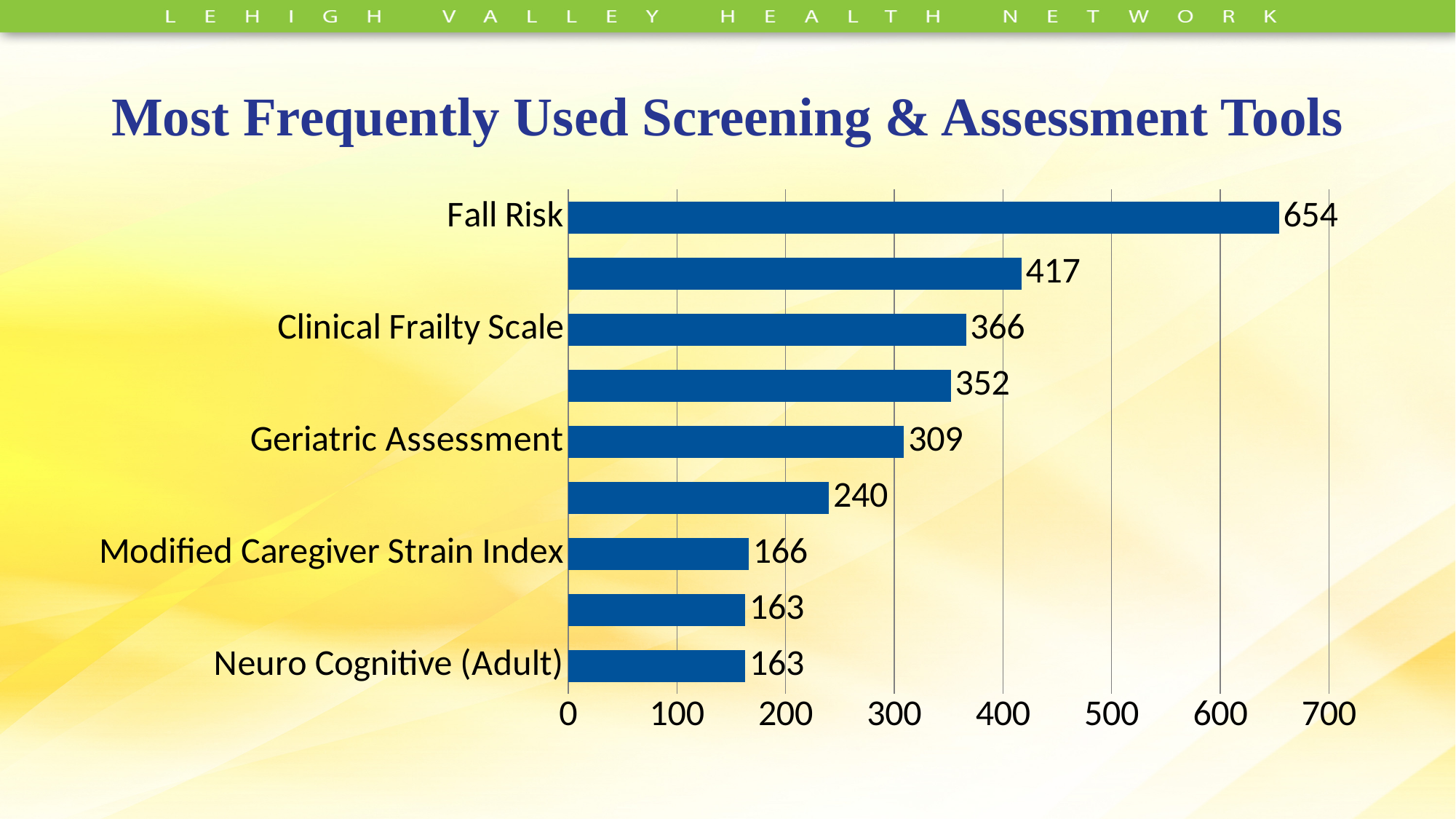

# Most Frequently Used Screening & Assessment Tools

### Chart

| Category |  |
|---|---|
| Neuro Cognitive (Adult) | 163.0 |
| Learning Assessment | 163.0 |
| Modified Caregiver Strain Index | 166.0 |
| Pain (Adult) | 240.0 |
| Geriatric Assessment | 309.0 |
| Home Safety Check | 352.0 |
| Clinical Frailty Scale | 366.0 |
| PHQ-2 --> PHQ-9 Depression Screen | 417.0 |
| Fall Risk | 654.0 |